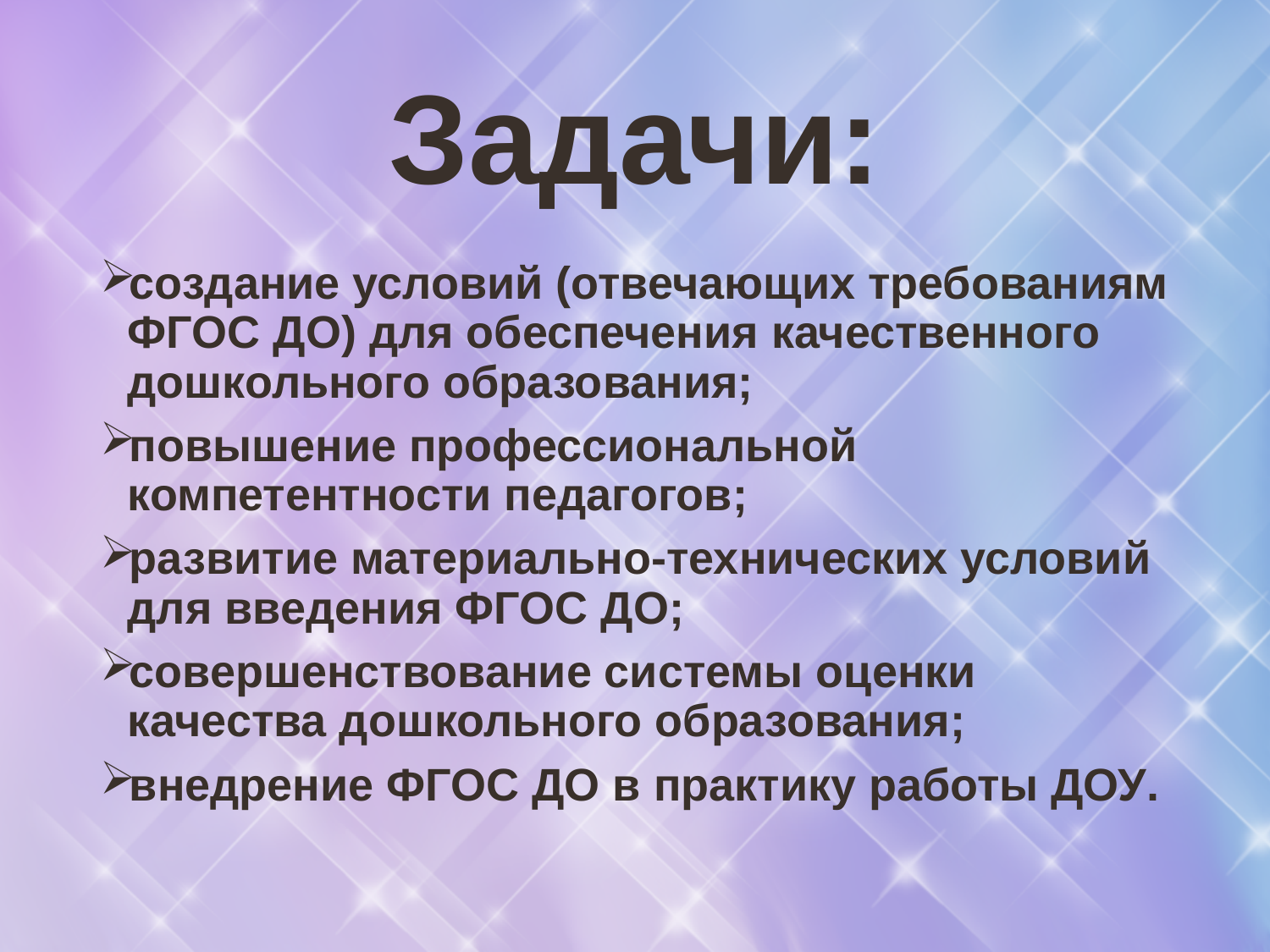

# Задачи:
создание условий (отвечающих требованиям ФГОС ДО) для обеспечения качественного дошкольного образования;
повышение профессиональной компетентности педагогов;
развитие материально-технических условий для введения ФГОС ДО;
совершенствование системы оценки качества дошкольного образования;
внедрение ФГОС ДО в практику работы ДОУ.